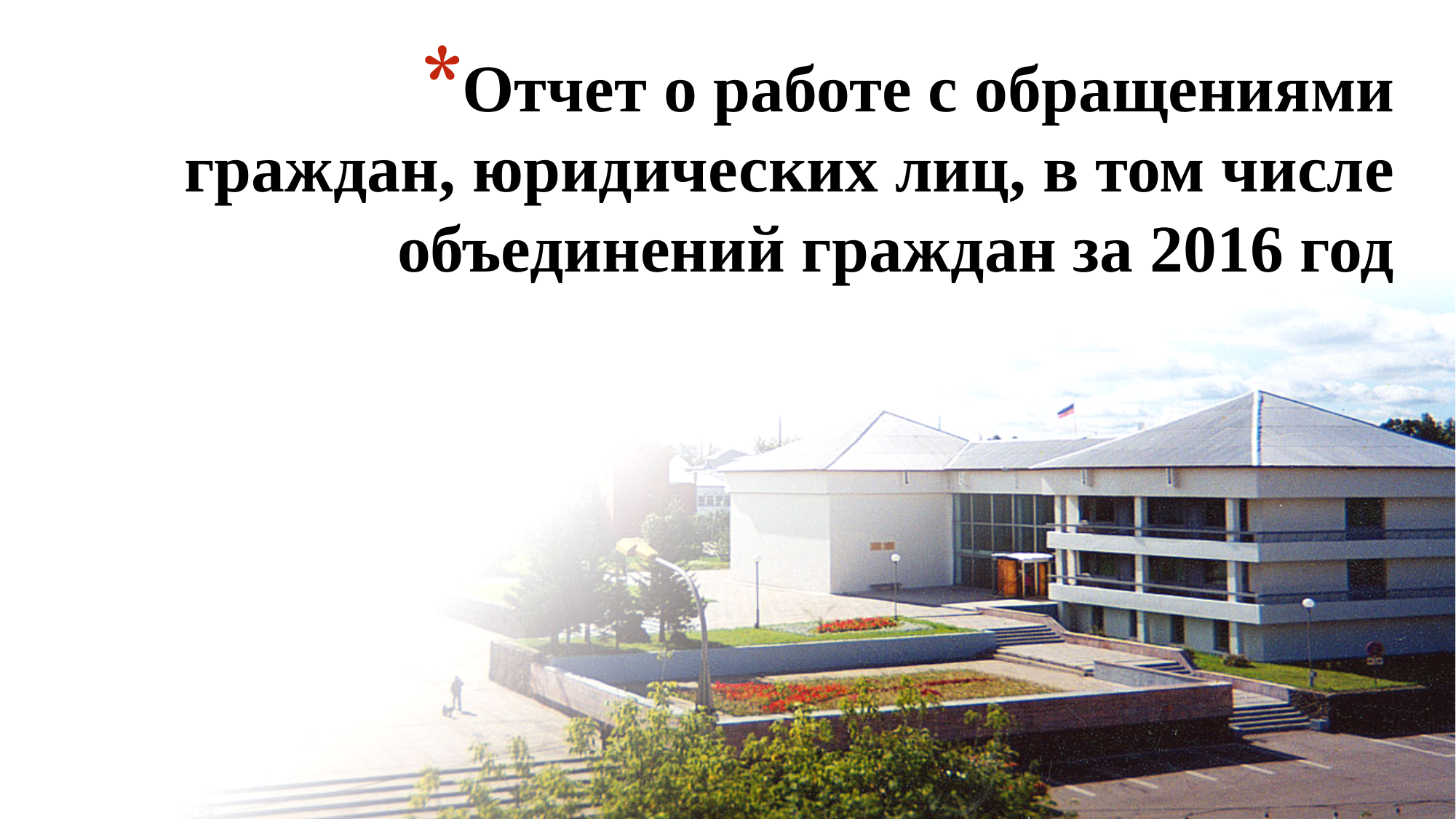

# Отчет о работе с обращениями граждан, юридических лиц, в том числе объединений граждан за 2016 год